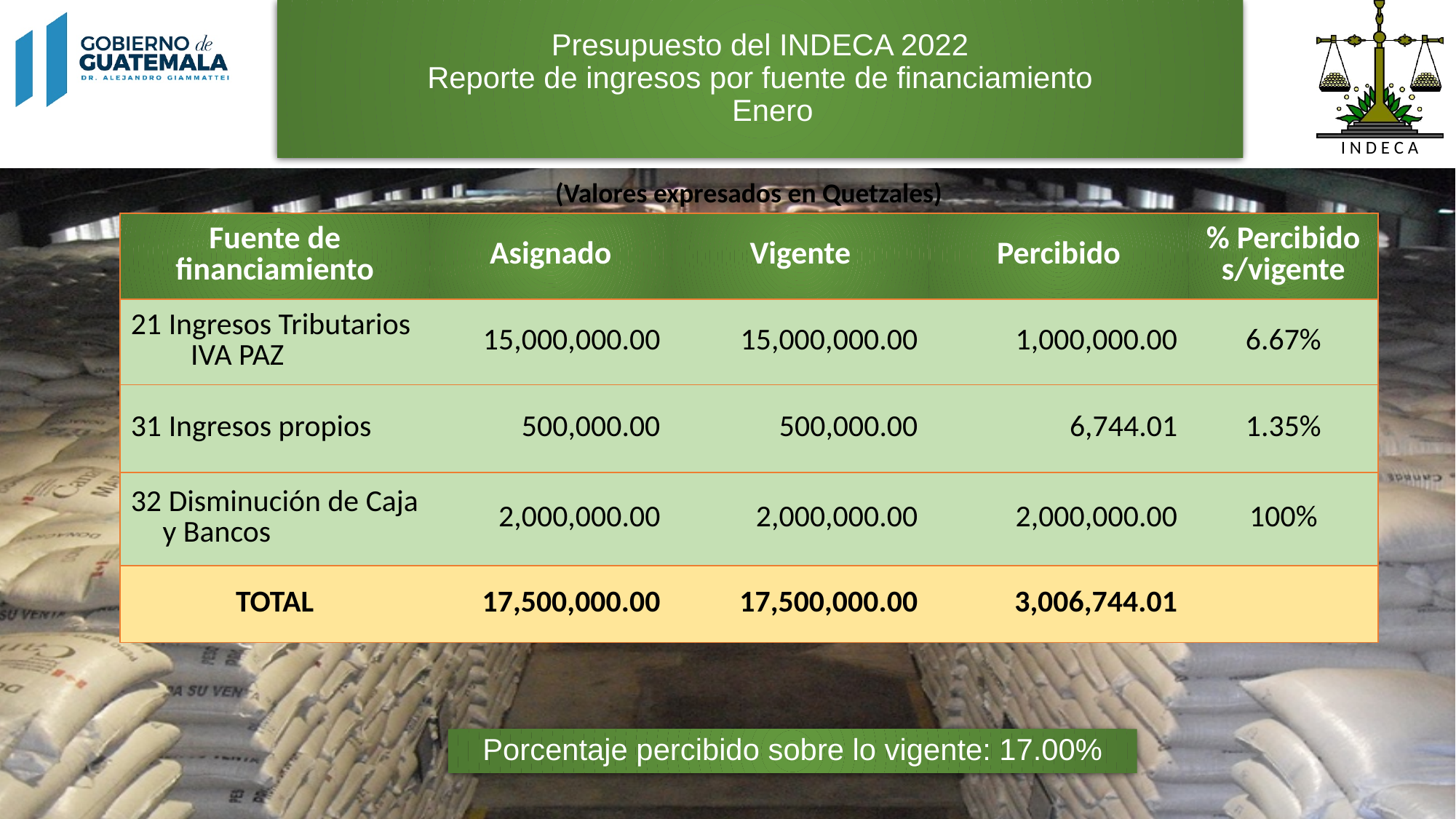

# Presupuesto del INDECA 2022 Reporte de ingresos por fuente de financiamiento Enero
(Valores expresados en Quetzales)
| Fuente de financiamiento | Asignado | Vigente | Percibido | % Percibido s/vigente |
| --- | --- | --- | --- | --- |
| 21 Ingresos Tributarios IVA PAZ | 15,000,000.00 | 15,000,000.00 | 1,000,000.00 | 6.67% |
| 31 Ingresos propios | 500,000.00 | 500,000.00 | 6,744.01 | 1.35% |
| 32 Disminución de Caja y Bancos | 2,000,000.00 | 2,000,000.00 | 2,000,000.00 | 100% |
| TOTAL | 17,500,000.00 | 17,500,000.00 | 3,006,744.01 |  |
Porcentaje percibido sobre lo vigente: 17.00%
8